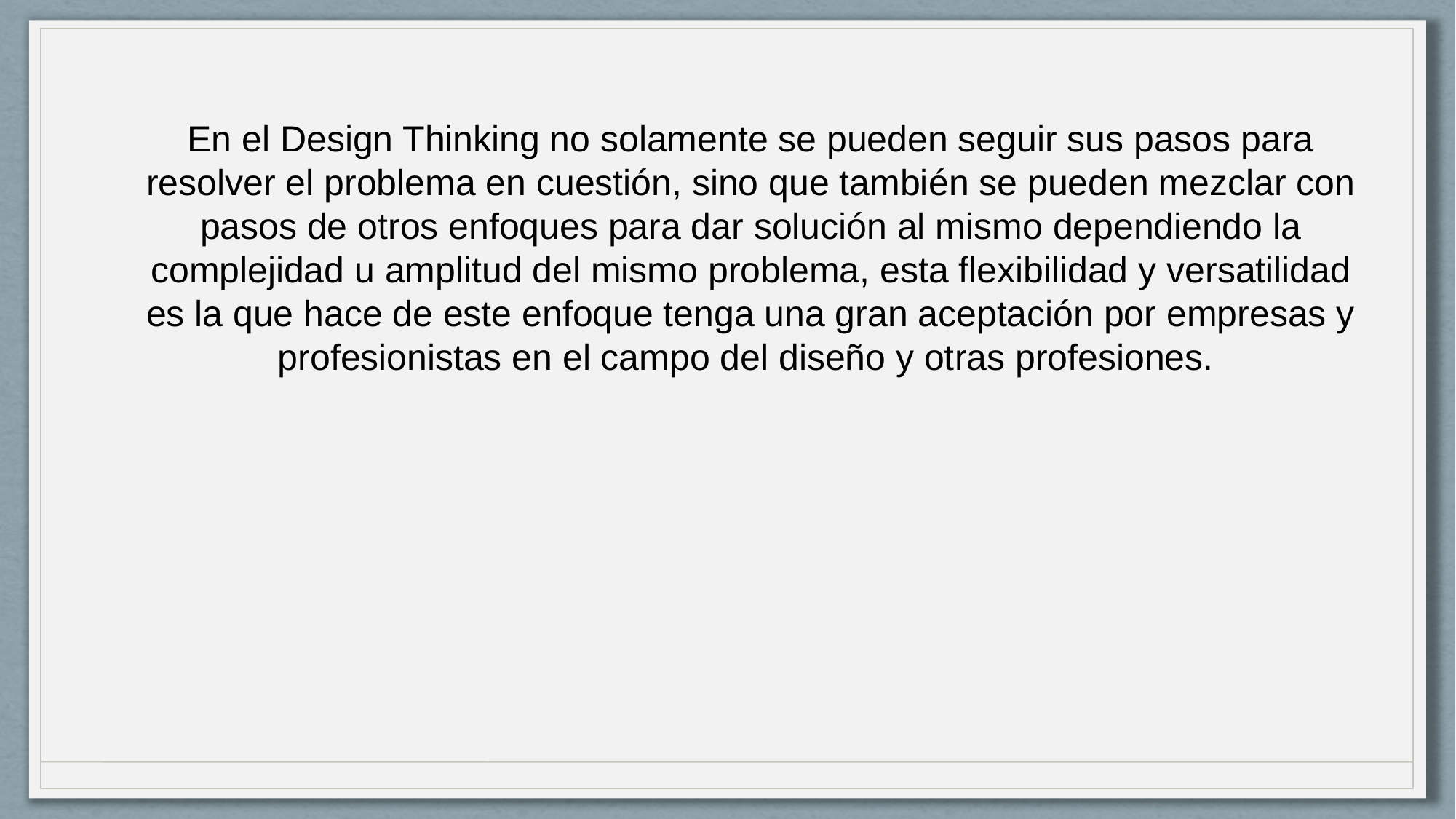

En el Design Thinking no solamente se pueden seguir sus pasos para resolver el problema en cuestión, sino que también se pueden mezclar con pasos de otros enfoques para dar solución al mismo dependiendo la complejidad u amplitud del mismo problema, esta flexibilidad y versatilidad es la que hace de este enfoque tenga una gran aceptación por empresas y profesionistas en el campo del diseño y otras profesiones.